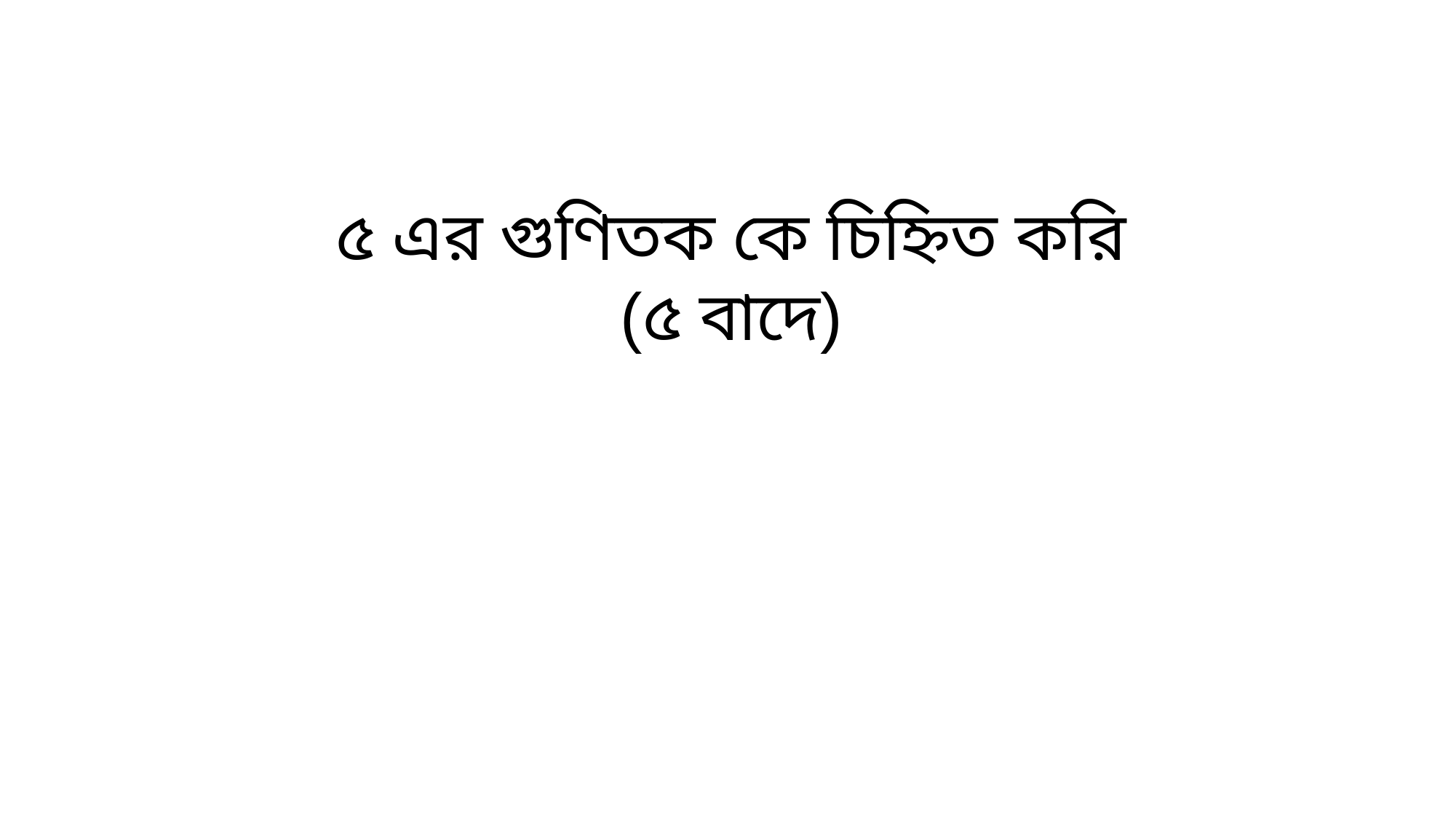

৫ এর গুণিতক কে চিহ্নিত করি (৫ বাদে)